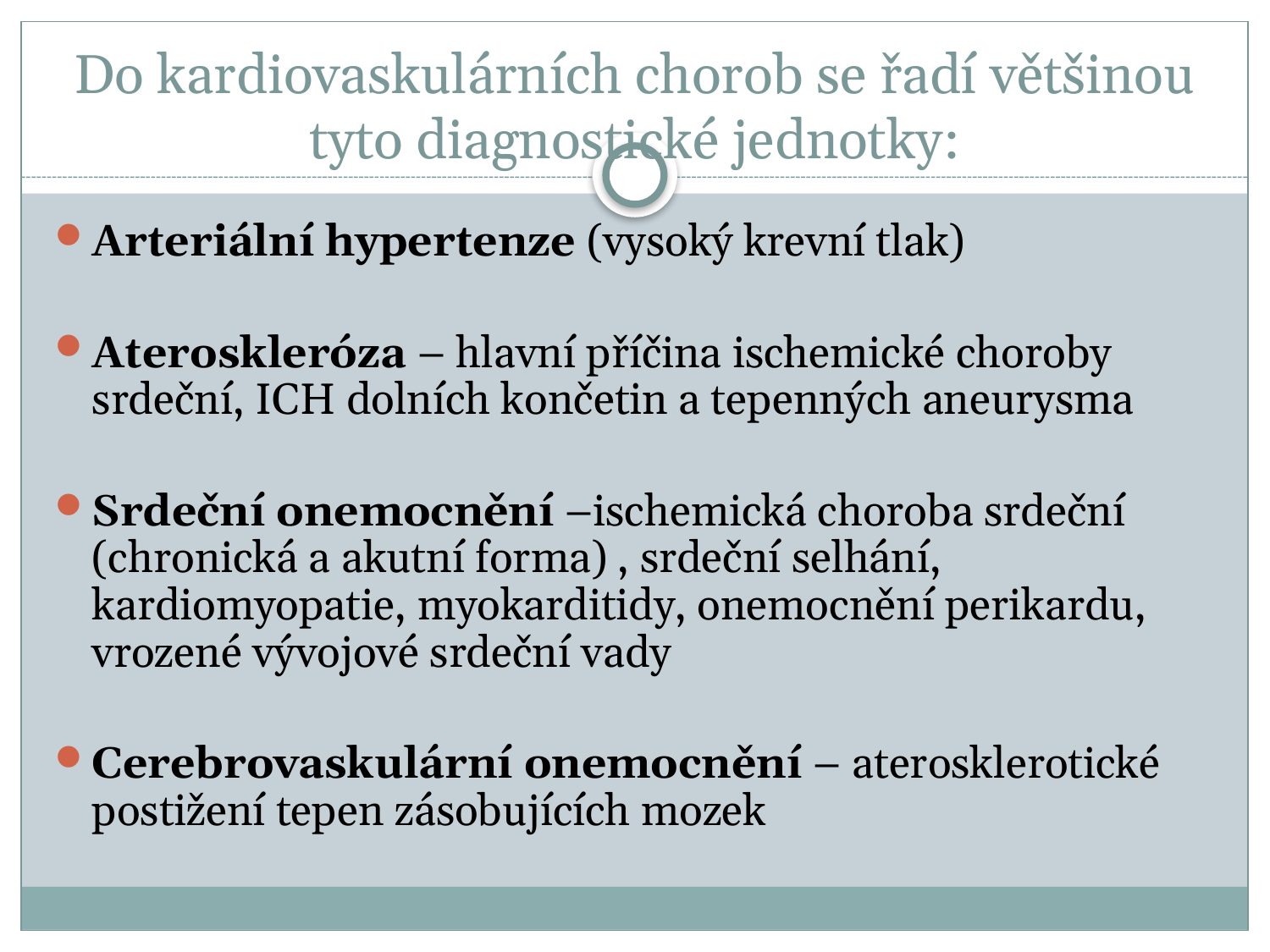

# Do kardiovaskulárních chorob se řadí většinou tyto diagnostické jednotky:
Arteriální hypertenze (vysoký krevní tlak)

Ateroskleróza – hlavní příčina ischemické choroby srdeční, ICH dolních končetin a tepenných aneurysma

Srdeční onemocnění –ischemická choroba srdeční (chronická a akutní forma) , srdeční selhání, kardiomyopatie, myokarditidy, onemocnění perikardu, vrozené vývojové srdeční vady

Cerebrovaskulární onemocnění – aterosklerotické postižení tepen zásobujících mozek